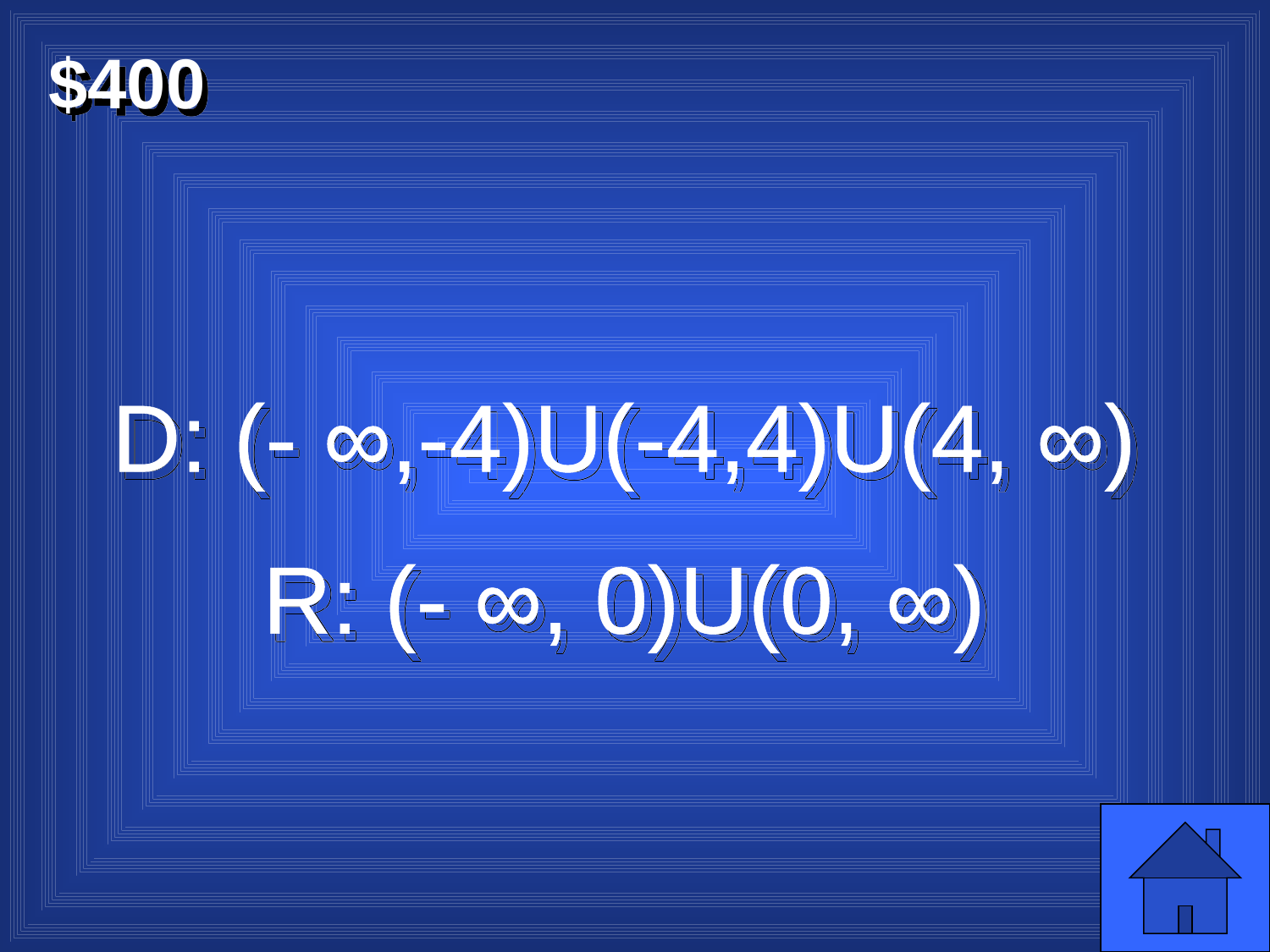

$400
D: (- ∞,-4)U(-4,4)U(4, ∞)
R: (- ∞, 0)U(0, ∞)